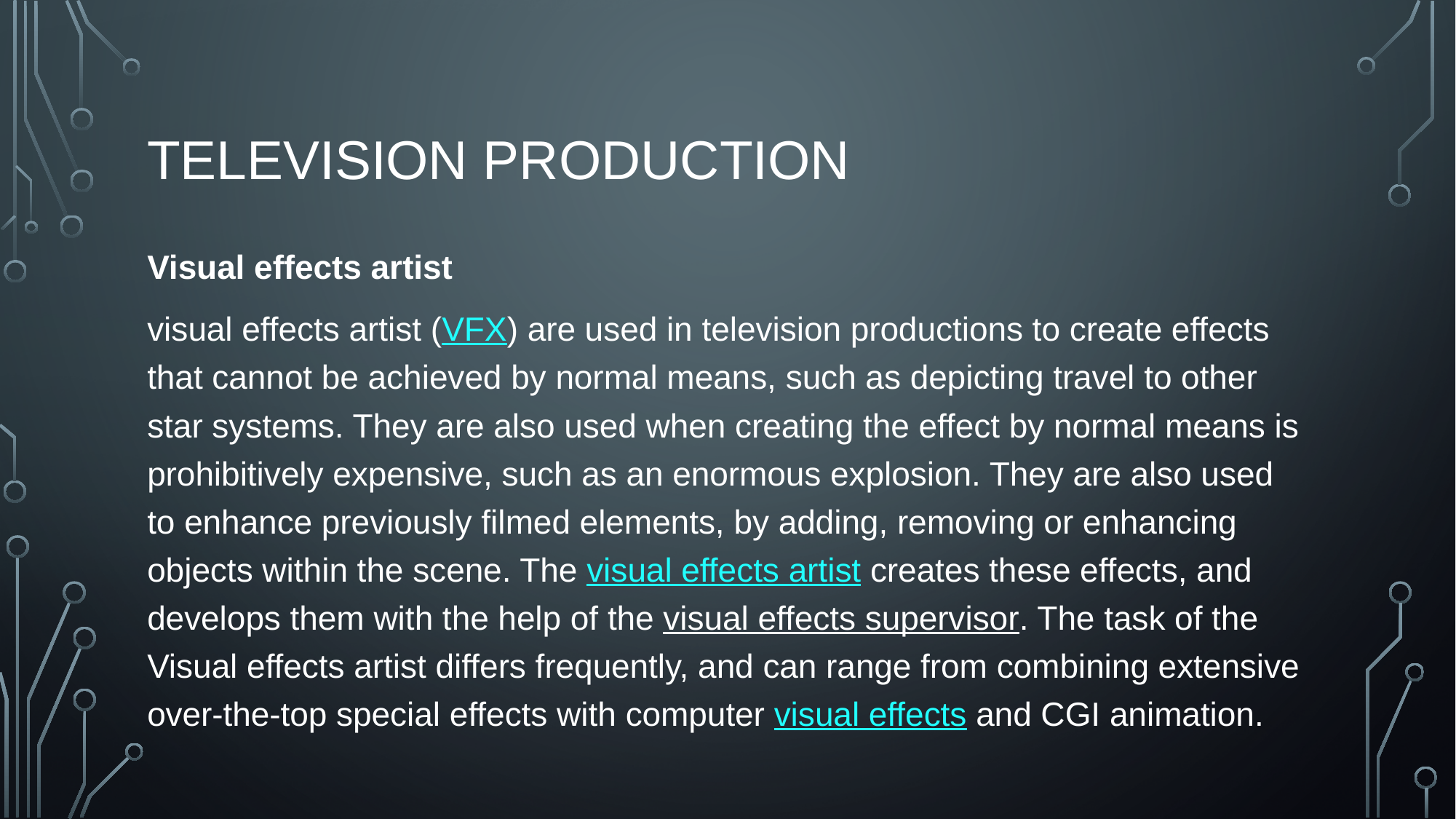

# television production
Visual effects artist
visual effects artist (VFX) are used in television productions to create effects that cannot be achieved by normal means, such as depicting travel to other star systems. They are also used when creating the effect by normal means is prohibitively expensive, such as an enormous explosion. They are also used to enhance previously filmed elements, by adding, removing or enhancing objects within the scene. The visual effects artist creates these effects, and develops them with the help of the visual effects supervisor. The task of the Visual effects artist differs frequently, and can range from combining extensive over-the-top special effects with computer visual effects and CGI animation.